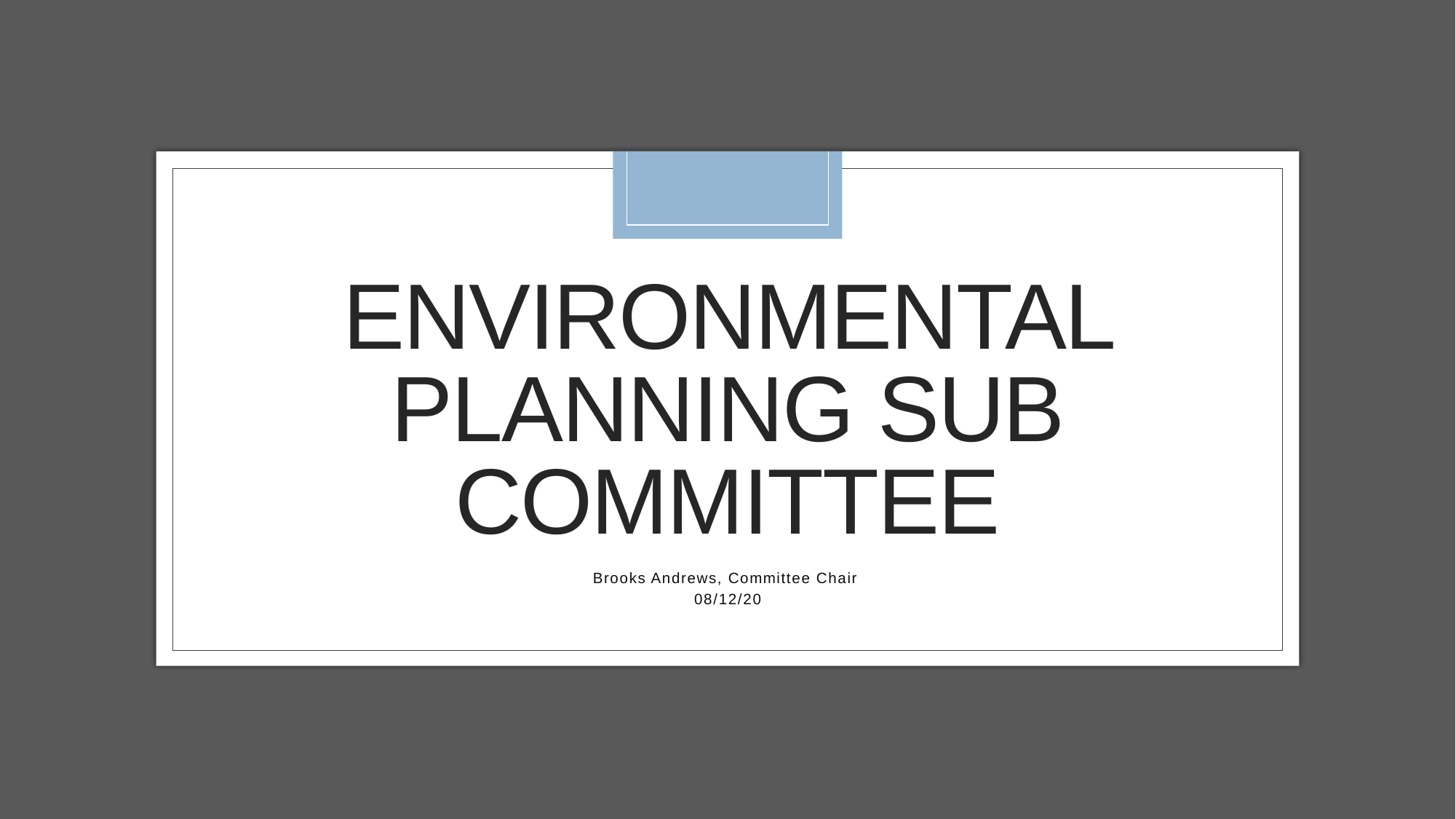

# Environmental Planning Sub Committee
Brooks Andrews, Committee Chair
08/12/20